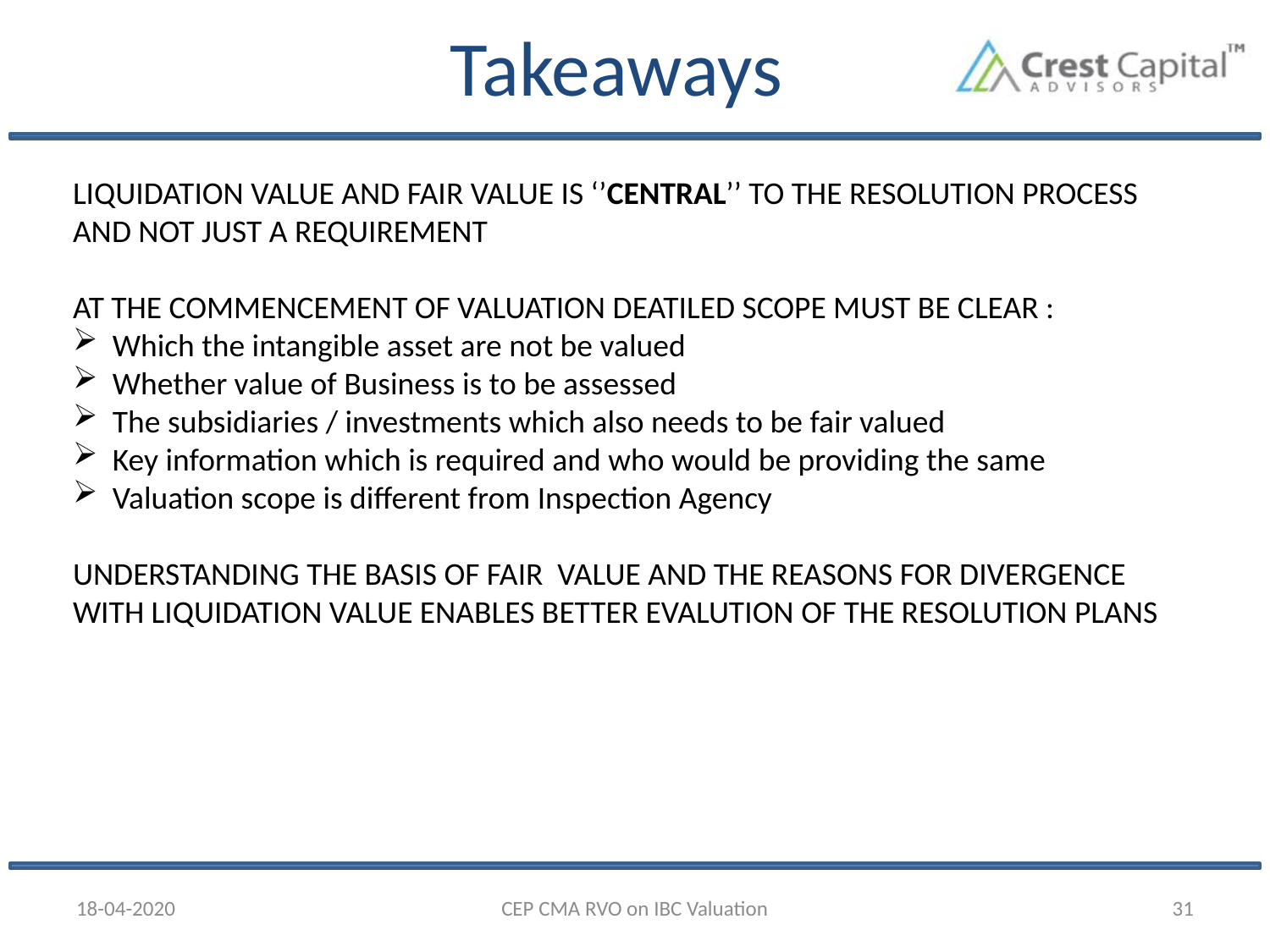

# Takeaways

LIQUIDATION VALUE AND FAIR VALUE IS ‘’CENTRAL’’ TO THE RESOLUTION PROCESS
AND NOT JUST A REQUIREMENT

AT THE COMMENCEMENT OF VALUATION DEATILED SCOPE MUST BE CLEAR :
Which the intangible asset are not be valued
Whether value of Business is to be assessed
The subsidiaries / investments which also needs to be fair valued
Key information which is required and who would be providing the same
Valuation scope is different from Inspection Agency

UNDERSTANDING THE BASIS OF FAIR  VALUE AND THE REASONS FOR DIVERGENCE
WITH LIQUIDATION VALUE ENABLES BETTER EVALUTION OF THE RESOLUTION PLANS

18-04-2020
CEP CMA RVO on IBC Valuation
31